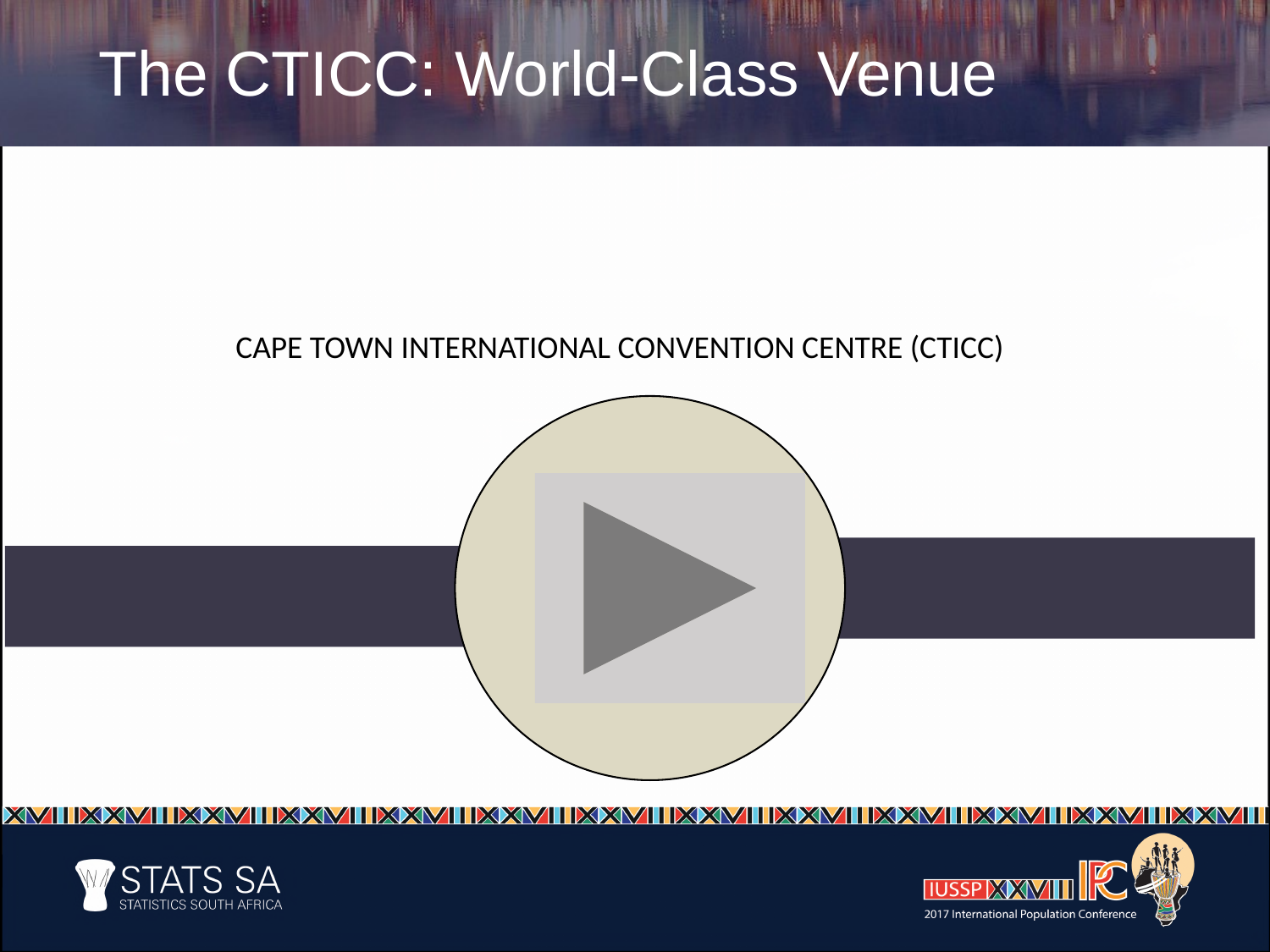

The CTICC: World-Class Venue
CAPE TOWN INTERNATIONAL CONVENTION CENTRE (CTICC)